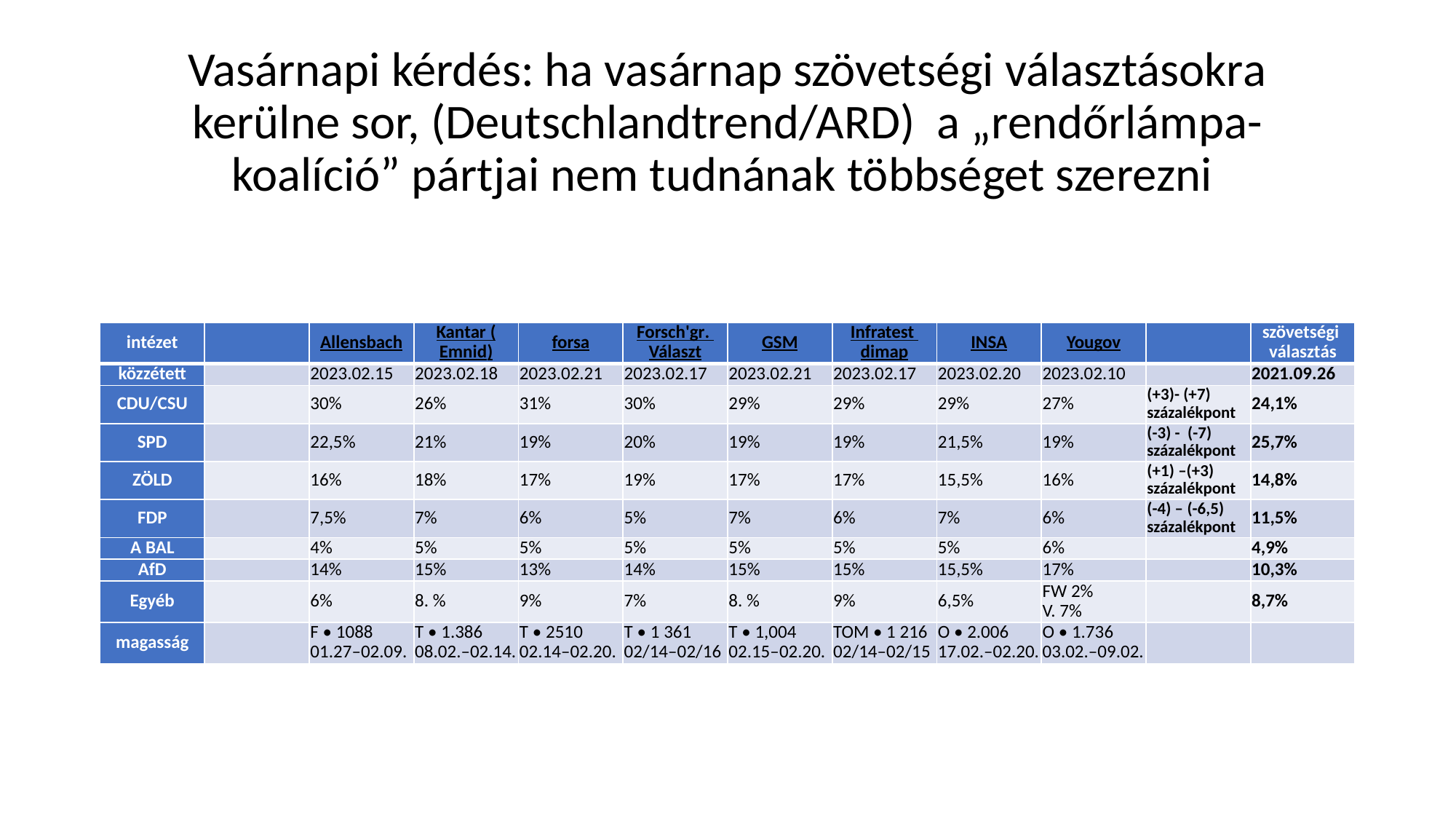

# Vasárnapi kérdés: ha vasárnap szövetségi választásokra kerülne sor, (Deutschlandtrend/ARD)  a „rendőrlámpa-koalíció” pártjai nem tudnának többséget szerezni
| intézet |  | Allensbach | Kantar (Emnid) | forsa | Forsch'gr. Választ | GSM | Infratest dimap | INSA | Yougov |  | szövetségi választás |
| --- | --- | --- | --- | --- | --- | --- | --- | --- | --- | --- | --- |
| közzétett |  | 2023.02.15 | 2023.02.18 | 2023.02.21 | 2023.02.17 | 2023.02.21 | 2023.02.17 | 2023.02.20 | 2023.02.10 |  | 2021.09.26 |
| CDU/CSU |  | 30% | 26% | 31% | 30% | 29% | 29% | 29% | 27% | (+3)- (+7) százalékpont | 24,1% |
| SPD |  | 22,5% | 21% | 19% | 20% | 19% | 19% | 21,5% | 19% | (-3) - (-7) százalékpont | 25,7% |
| ZÖLD |  | 16% | 18% | 17% | 19% | 17% | 17% | 15,5% | 16% | (+1) –(+3) százalékpont | 14,8% |
| FDP |  | 7,5% | 7% | 6% | 5% | 7% | 6% | 7% | 6% | (-4) – (-6,5) százalékpont | 11,5% |
| A BAL |  | 4% | 5% | 5% | 5% | 5% | 5% | 5% | 6% |  | 4,9% |
| AfD |  | 14% | 15% | 13% | 14% | 15% | 15% | 15,5% | 17% |  | 10,3% |
| Egyéb |  | 6% | 8. % | 9% | 7% | 8. % | 9% | 6,5% | FW 2% V. 7% |  | 8,7% |
| magasság |  | F • 1088 01.27–02.09. | T • 1.386 08.02.–02.14. | T • 2510 02.14–02.20. | T • 1 361 02/14–02/16 | T • 1,004 02.15–02.20. | TOM • 1 216 02/14–02/15 | O • 2.006 17.02.–02.20. | O • 1.736 03.02.–09.02. |  |  |